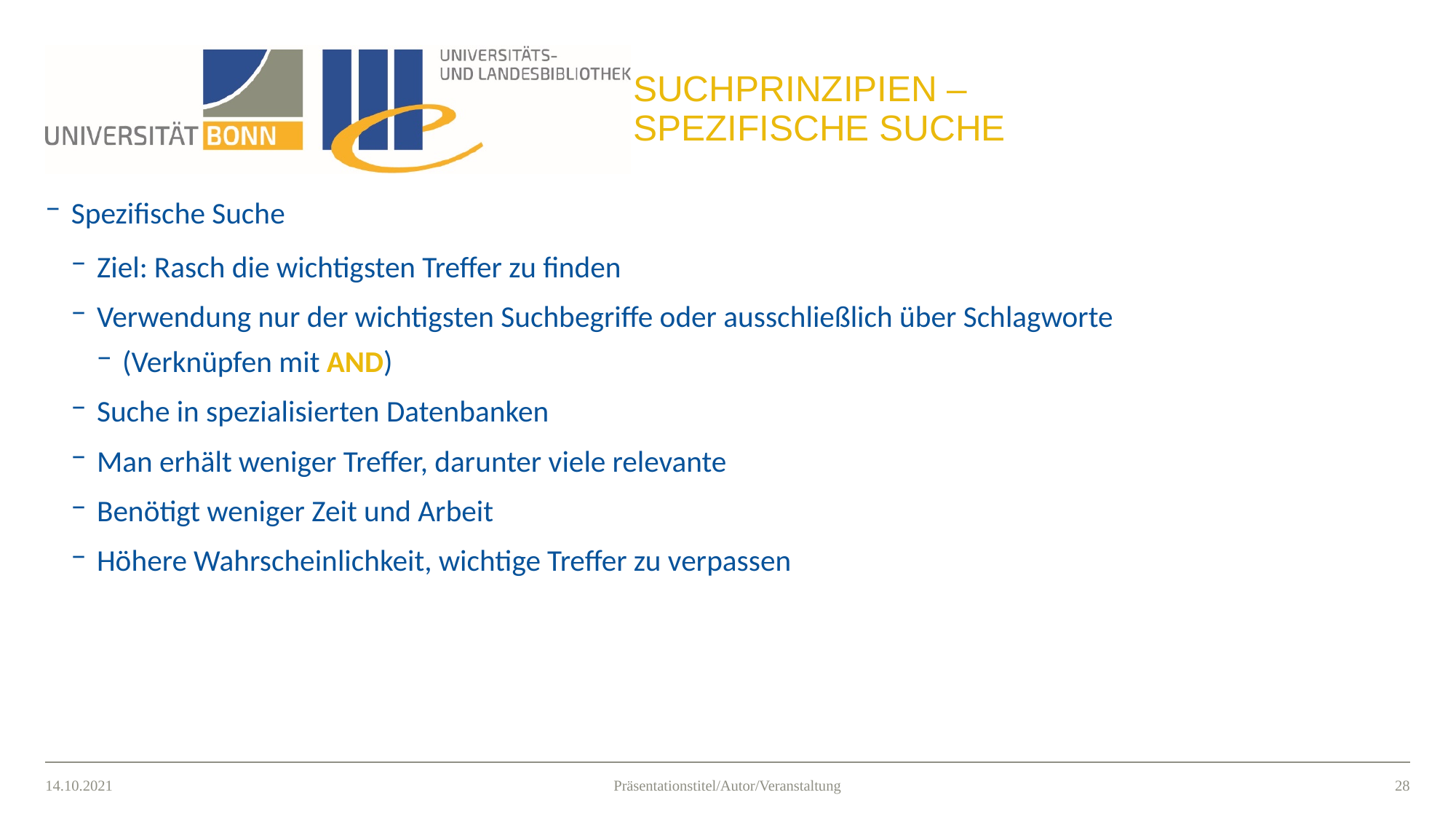

# Suchprinzipien – spezifische Suche
Spezifische Suche
Ziel: Rasch die wichtigsten Treffer zu finden
Verwendung nur der wichtigsten Suchbegriffe oder ausschließlich über Schlagworte
(Verknüpfen mit AND)
Suche in spezialisierten Datenbanken
Man erhält weniger Treffer, darunter viele relevante
Benötigt weniger Zeit und Arbeit
Höhere Wahrscheinlichkeit, wichtige Treffer zu verpassen
14.10.2021
28
Präsentationstitel/Autor/Veranstaltung